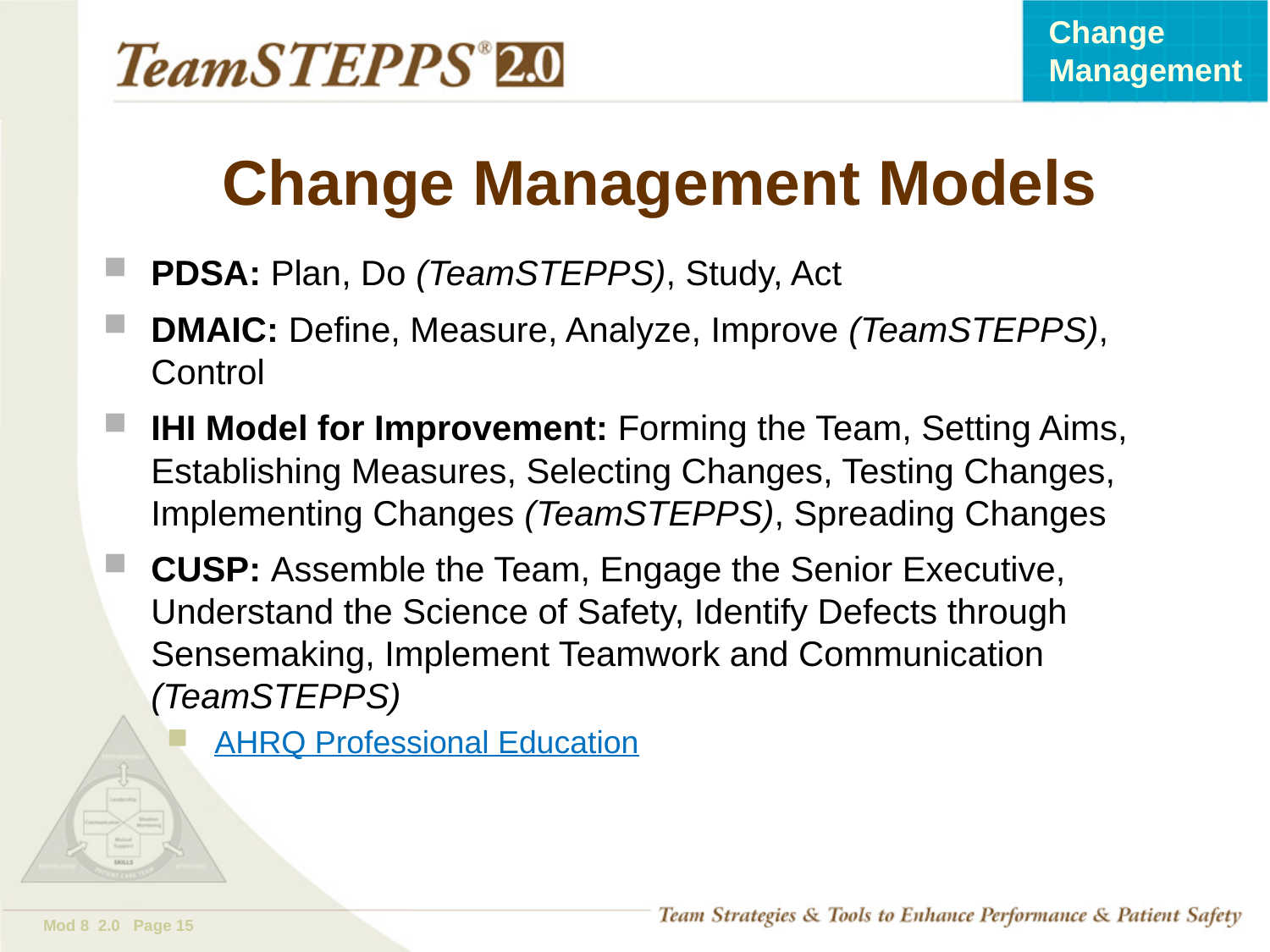

# Change Management Models
PDSA: Plan, Do (TeamSTEPPS), Study, Act
DMAIC: Define, Measure, Analyze, Improve (TeamSTEPPS), Control
IHI Model for Improvement: Forming the Team, Setting Aims, Establishing Measures, Selecting Changes, Testing Changes, Implementing Changes (TeamSTEPPS), Spreading Changes
CUSP: Assemble the Team, Engage the Senior Executive, Understand the Science of Safety, Identify Defects through Sensemaking, Implement Teamwork and Communication (TeamSTEPPS)
AHRQ Professional Education